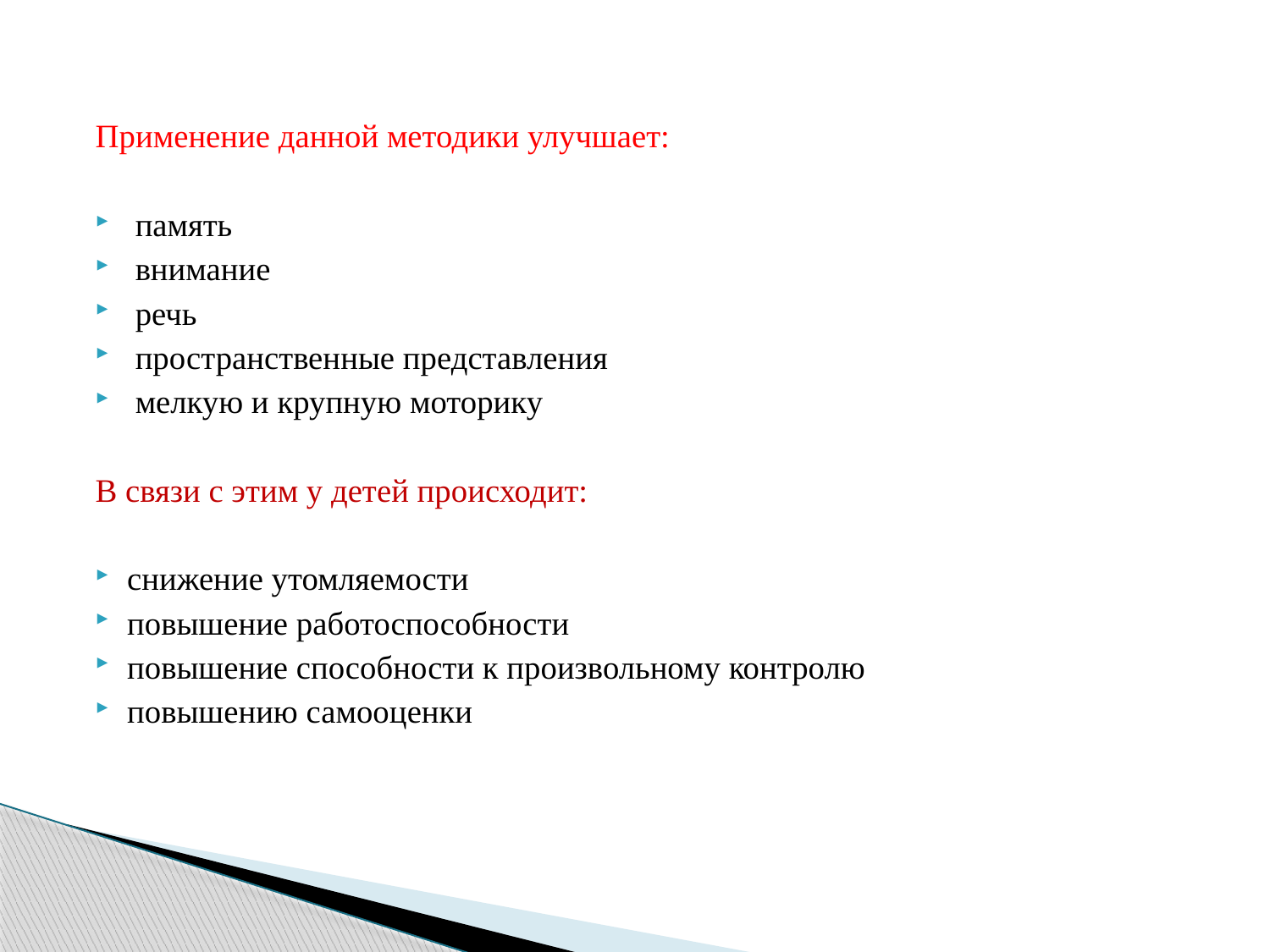

Применение данной методики улучшает:

 память
 внимание
 речь
 пространственные представления
 мелкую и крупную моторику

В связи с этим у детей происходит:

снижение утомляемости
повышение работоспособности
повышение способности к произвольному контролю
повышению самооценки